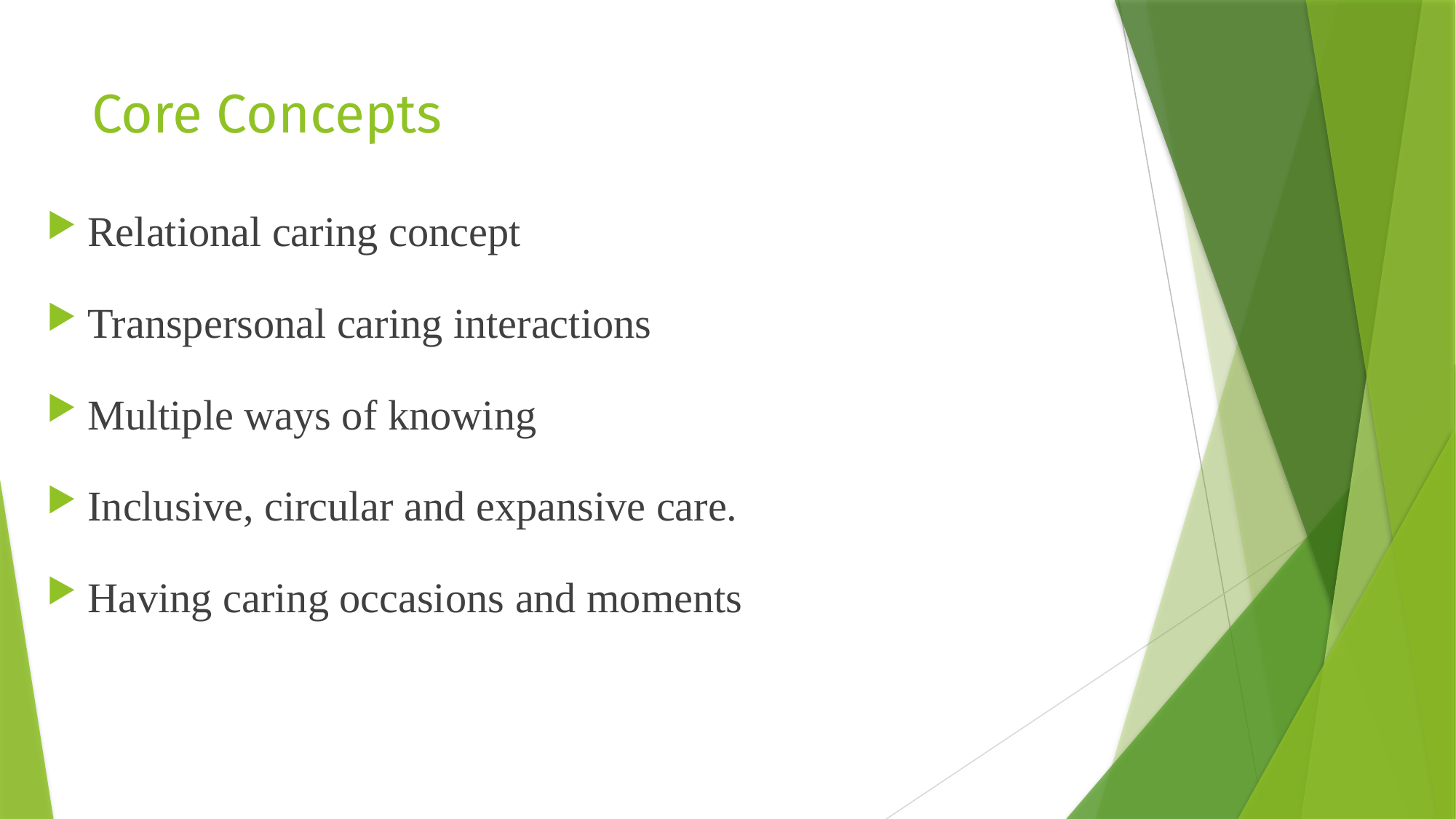

# Core Concepts
Relational caring concept
Transpersonal caring interactions
Multiple ways of knowing
Inclusive, circular and expansive care.
Having caring occasions and moments